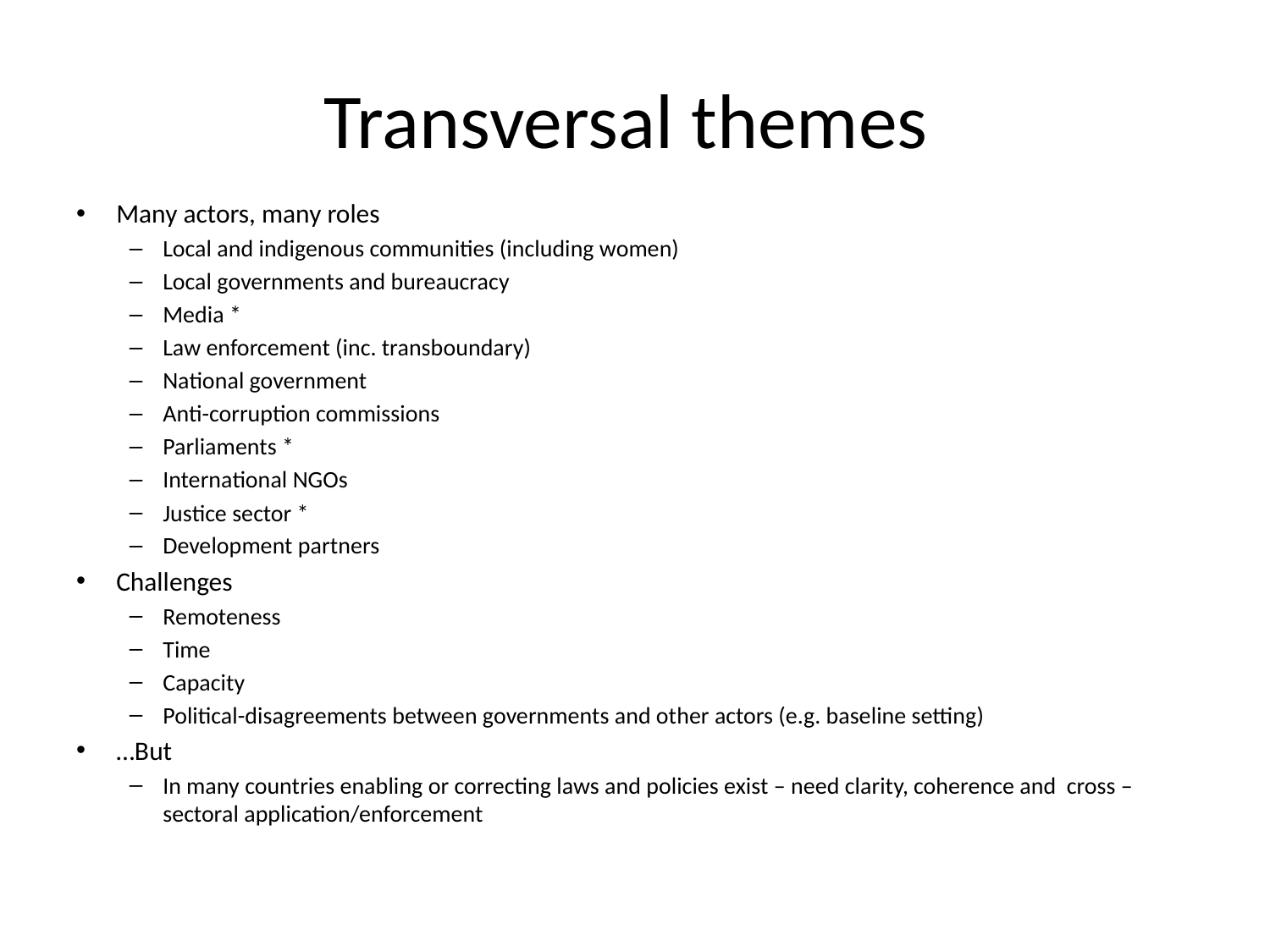

# Transversal themes
Many actors, many roles
Local and indigenous communities (including women)
Local governments and bureaucracy
Media *
Law enforcement (inc. transboundary)
National government
Anti-corruption commissions
Parliaments *
International NGOs
Justice sector *
Development partners
Challenges
Remoteness
Time
Capacity
Political-disagreements between governments and other actors (e.g. baseline setting)
…But
In many countries enabling or correcting laws and policies exist – need clarity, coherence and  cross – sectoral application/enforcement